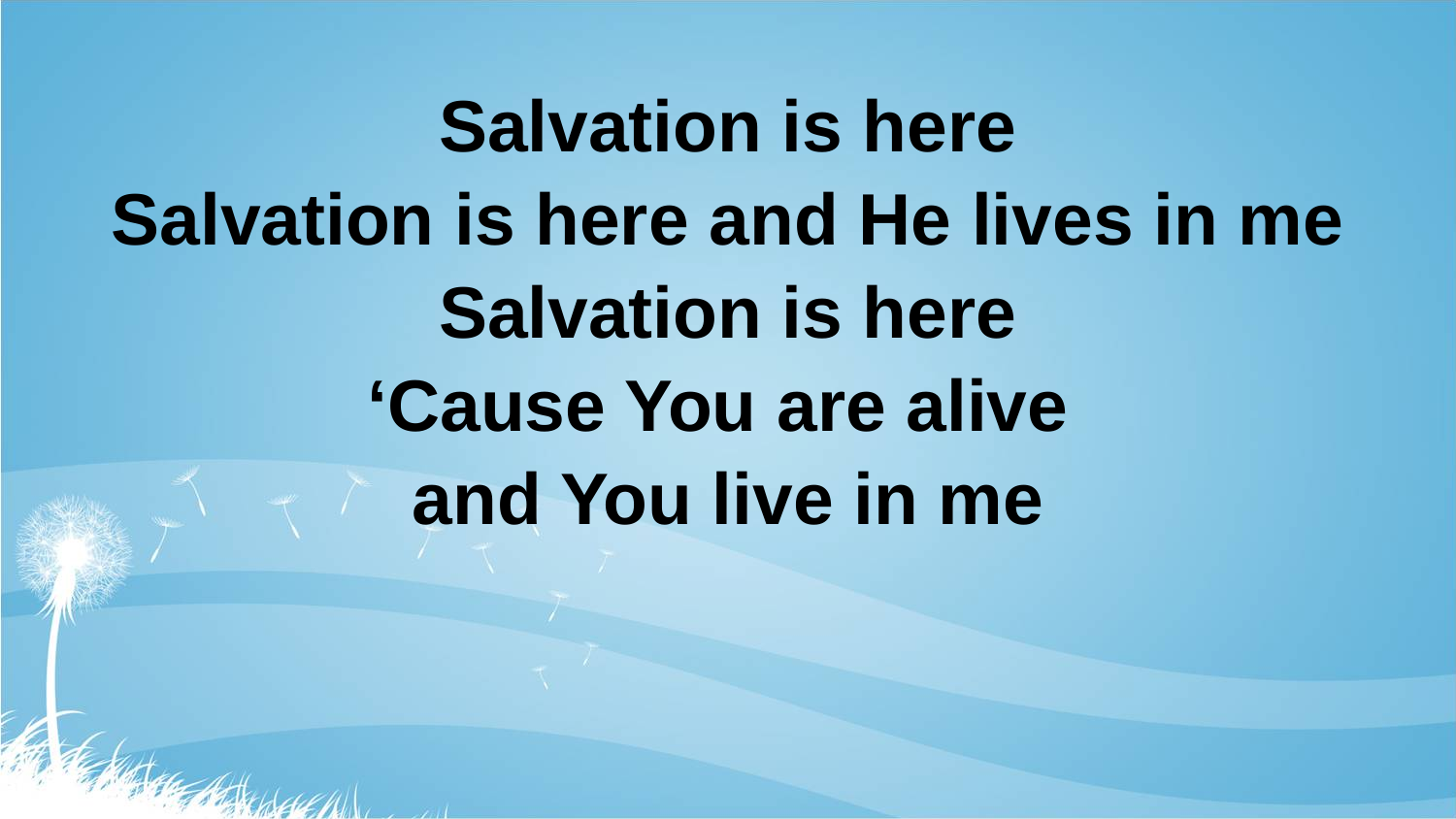

Salvation is here
Salvation is here and He lives in me
Salvation is here
‘Cause You are alive
and You live in me